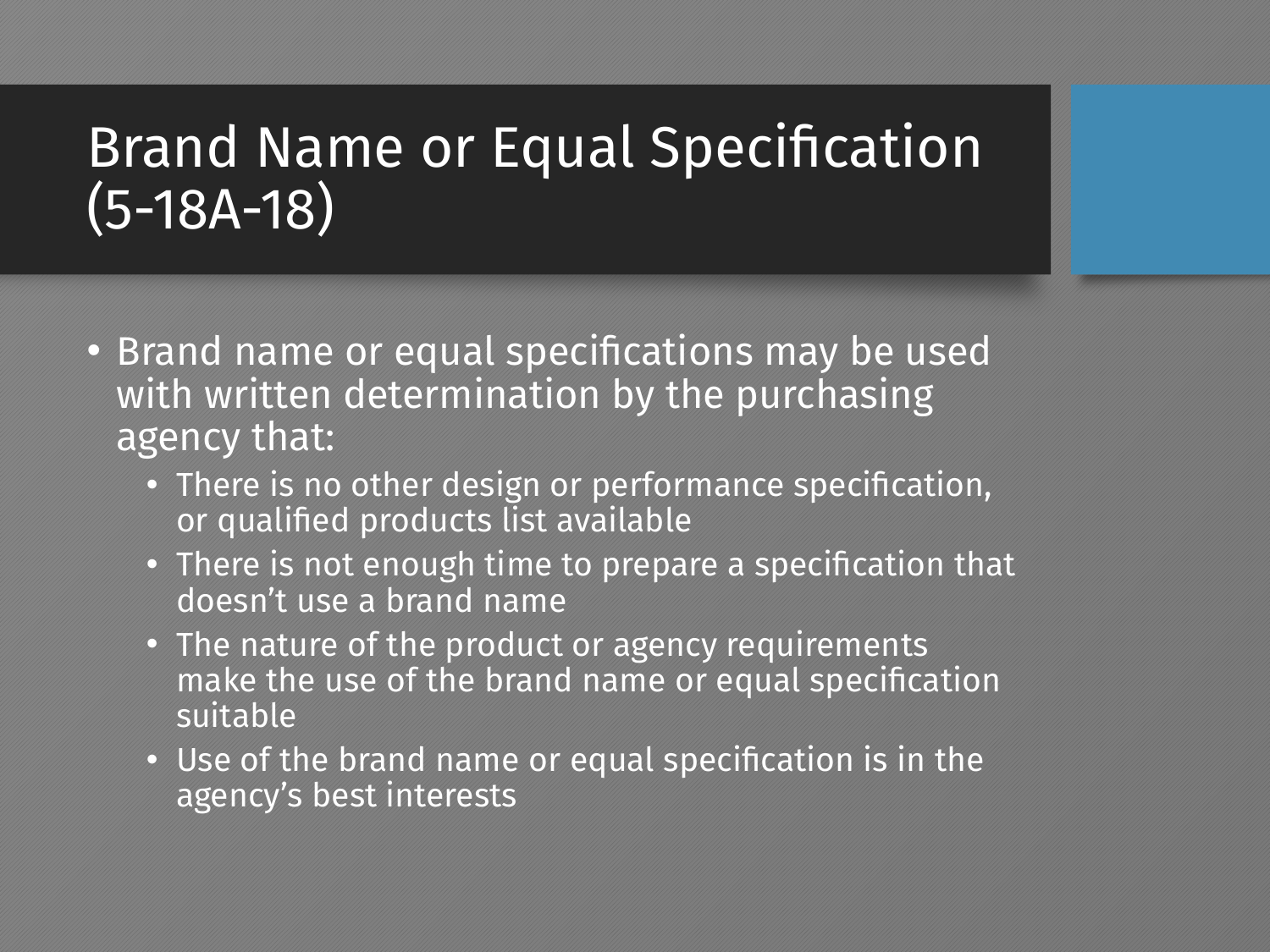

# Brand Name or Equal Specification (5-18A-18)
Brand name or equal specifications may be used with written determination by the purchasing agency that:
There is no other design or performance specification, or qualified products list available
There is not enough time to prepare a specification that doesn’t use a brand name
The nature of the product or agency requirements make the use of the brand name or equal specification suitable
Use of the brand name or equal specification is in the agency’s best interests